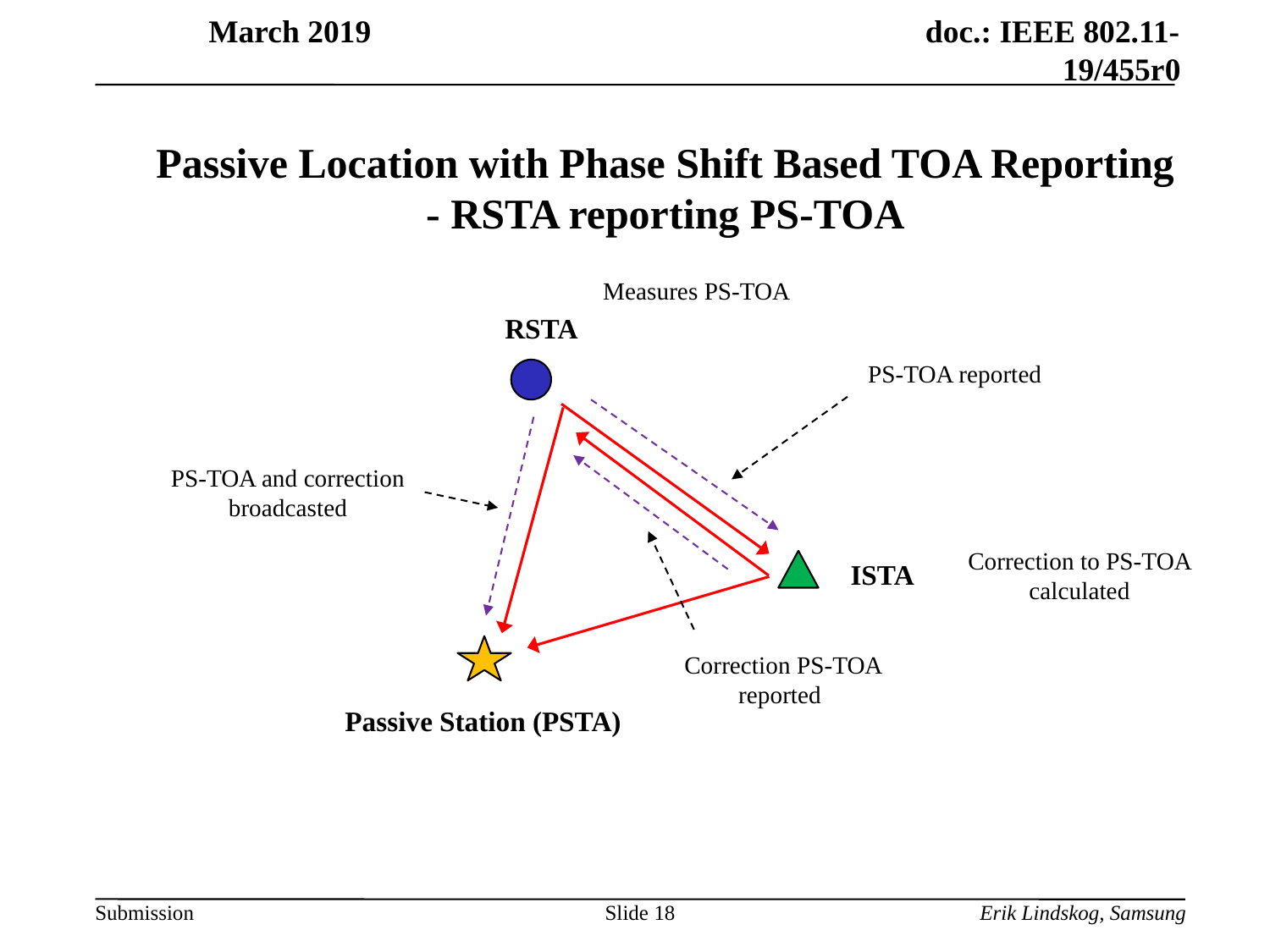

Passive Location with Phase Shift Based TOA Reporting
- RSTA reporting PS-TOA
Measures PS-TOA
RSTA
PS-TOA reported

PS-TOA and correction broadcasted

ISTA

Correction PS-TOA reported
Passive Station (PSTA)
Correction to PS-TOA calculated
Slide 18
Erik Lindskog, Samsung